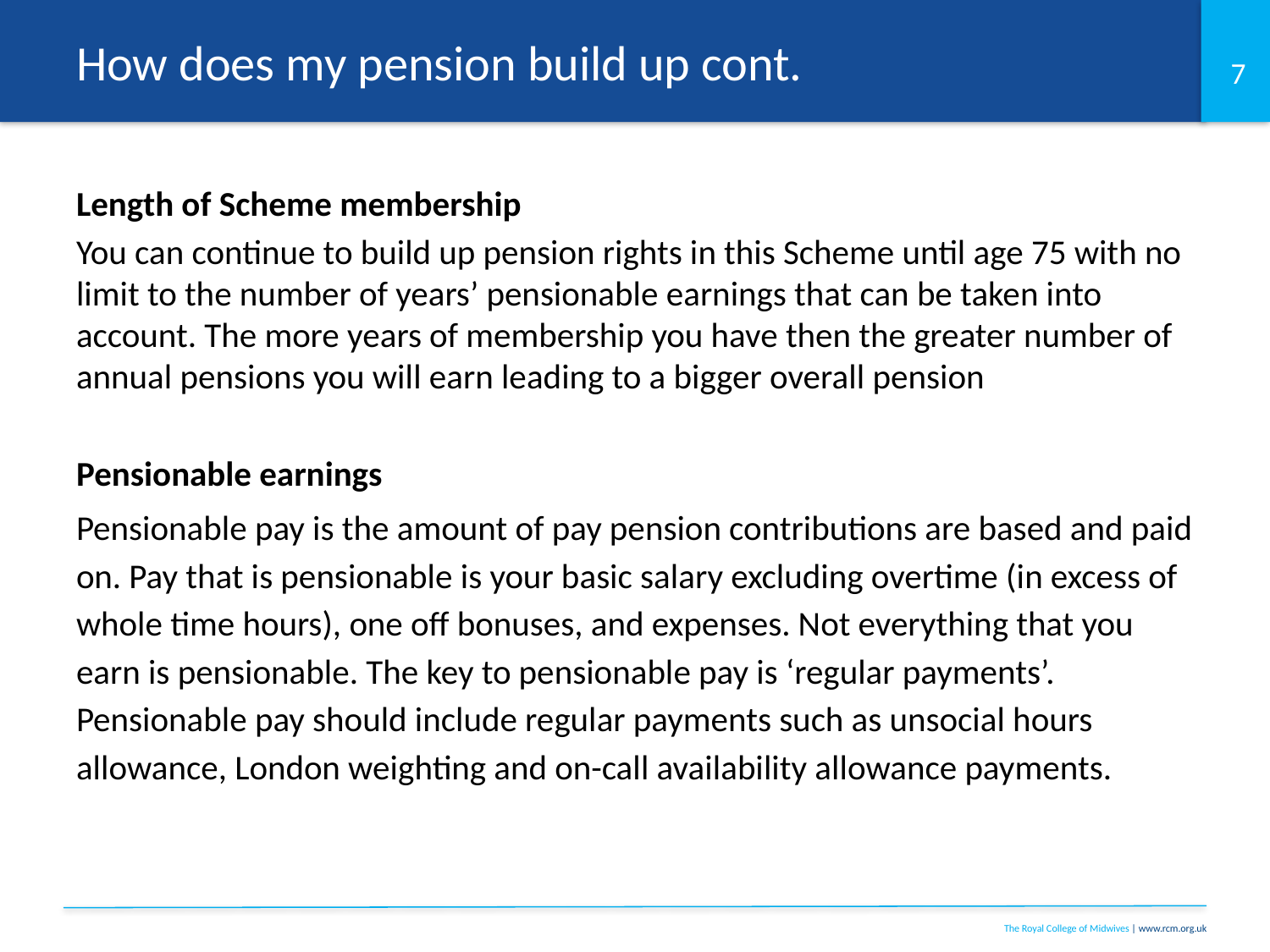

# How does my pension build up cont.
Length of Scheme membership
You can continue to build up pension rights in this Scheme until age 75 with no limit to the number of years’ pensionable earnings that can be taken into account. The more years of membership you have then the greater number of annual pensions you will earn leading to a bigger overall pension

Pensionable earnings
Pensionable pay is the amount of pay pension contributions are based and paid on. Pay that is pensionable is your basic salary excluding overtime (in excess of whole time hours), one off bonuses, and expenses. Not everything that you earn is pensionable. The key to pensionable pay is ‘regular payments’. Pensionable pay should include regular payments such as unsocial hours allowance, London weighting and on-call availability allowance payments.